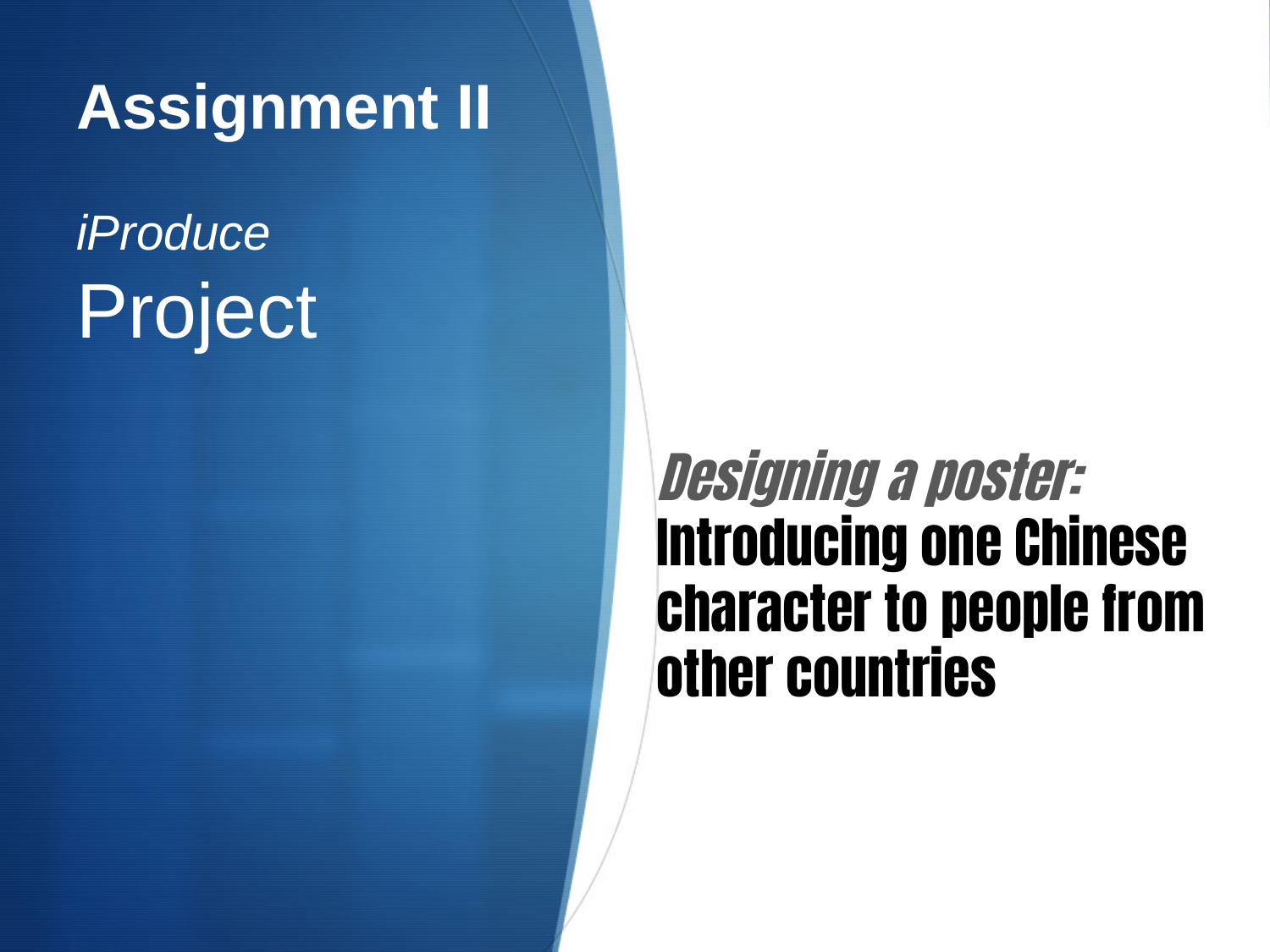

# Assignment II iProduce Project
Designing a poster: Introducing one Chinese character to people from other countries